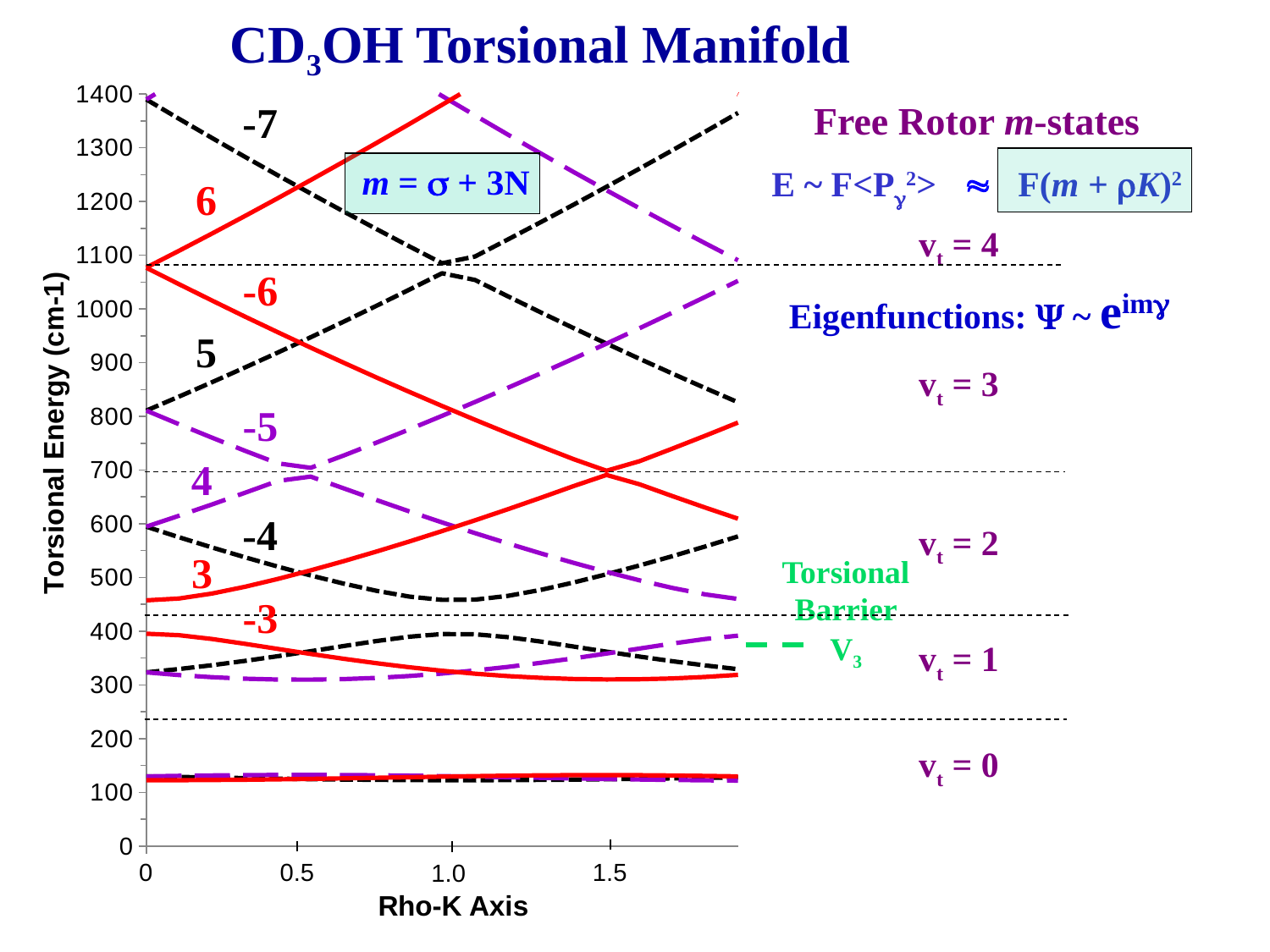

CD3OH Torsional Manifold

### Chart

| Category | tau=1 vt=0 | tau=2 vt=0 | tau=3 vt=0 | tau=1 vt=1 | tau=2 vt=1 | tau=3 vt=1 | tau=1 vt=2 | tau=2 vt=2 | tau=3 vt=2 | tau=1 vt=3 | tau=2 vt=3 | tau=3 vt=3 | tau=1 vt=4 | tau=2 vt=4 | tau=3 vt=4 | tau=1 vt=5 | tau=2 vt=5 | tau=3 vt=5 |
|---|---|---|---|---|---|---|---|---|---|---|---|---|---|---|---|---|---|---|
Free Rotor m-states
-7

E ~ F<Pγ2>   ≈   F(m + ρK)2

m = σ + 3N
6
vt = 4
-6
Eigenfunctions: Ψ ~ eimγ
5
vt = 3
-5
4
-4
vt = 2
3
Torsional
Barrier
V3
-3
vt = 1
vt = 0
1.5
0.5
1.0